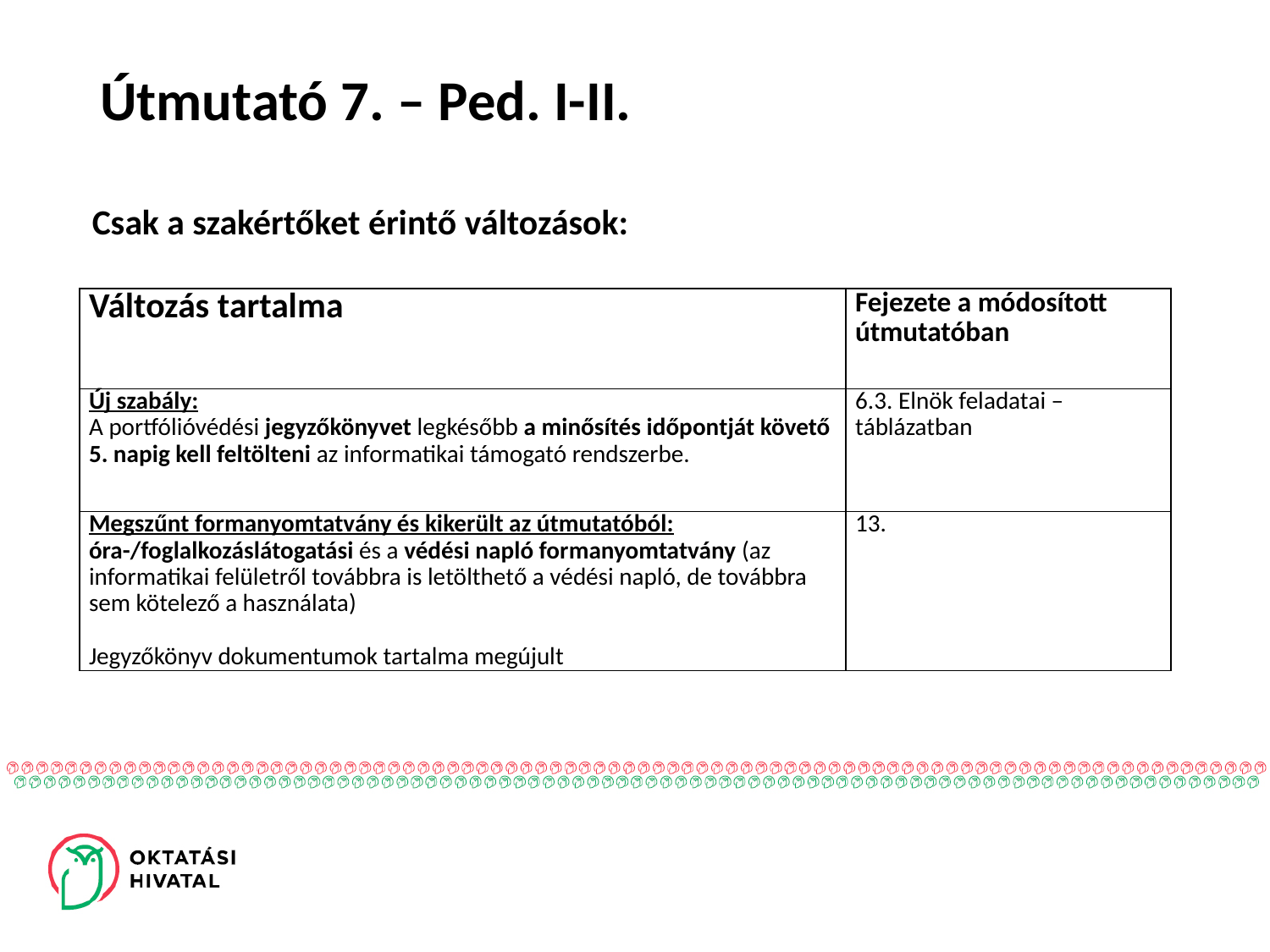

# Útmutató 7. – Ped. I-II.
Csak a szakértőket érintő változások:
| Változás tartalma | Fejezete a módosított útmutatóban |
| --- | --- |
| Új szabály: A portfólióvédési jegyzőkönyvet legkésőbb a minősítés időpontját követő 5. napig kell feltölteni az informatikai támogató rendszerbe. | 6.3. Elnök feladatai – táblázatban |
| Megszűnt formanyomtatvány és kikerült az útmutatóból: óra-/foglalkozáslátogatási és a védési napló formanyomtatvány (az informatikai felületről továbbra is letölthető a védési napló, de továbbra sem kötelező a használata) Jegyzőkönyv dokumentumok tartalma megújult | 13. |